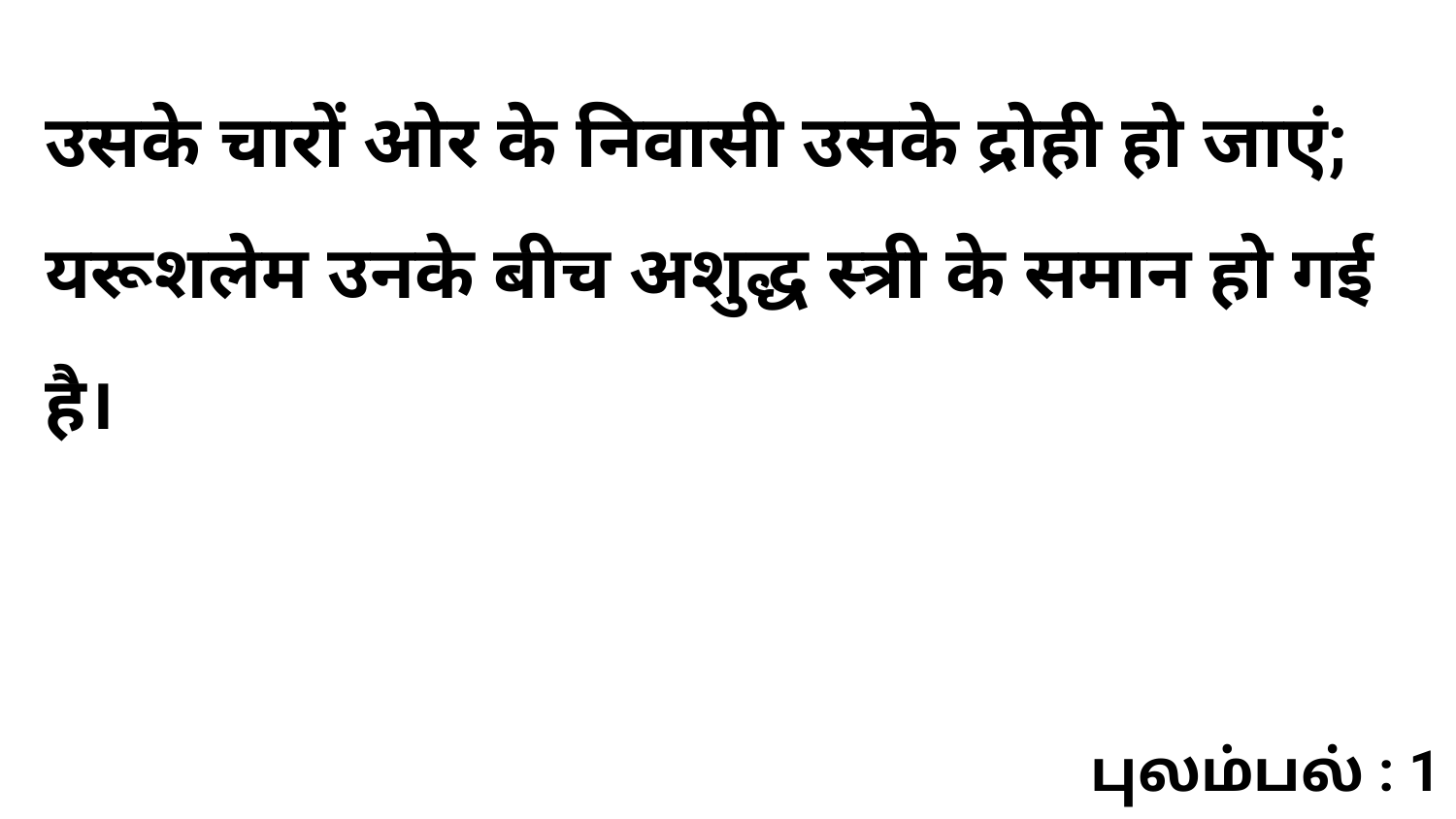

उसके चारों ओर के निवासी उसके द्रोही हो जाएं; यरूशलेम उनके बीच अशुद्ध स्त्री के समान हो गई है।
புலம்பல் : 1